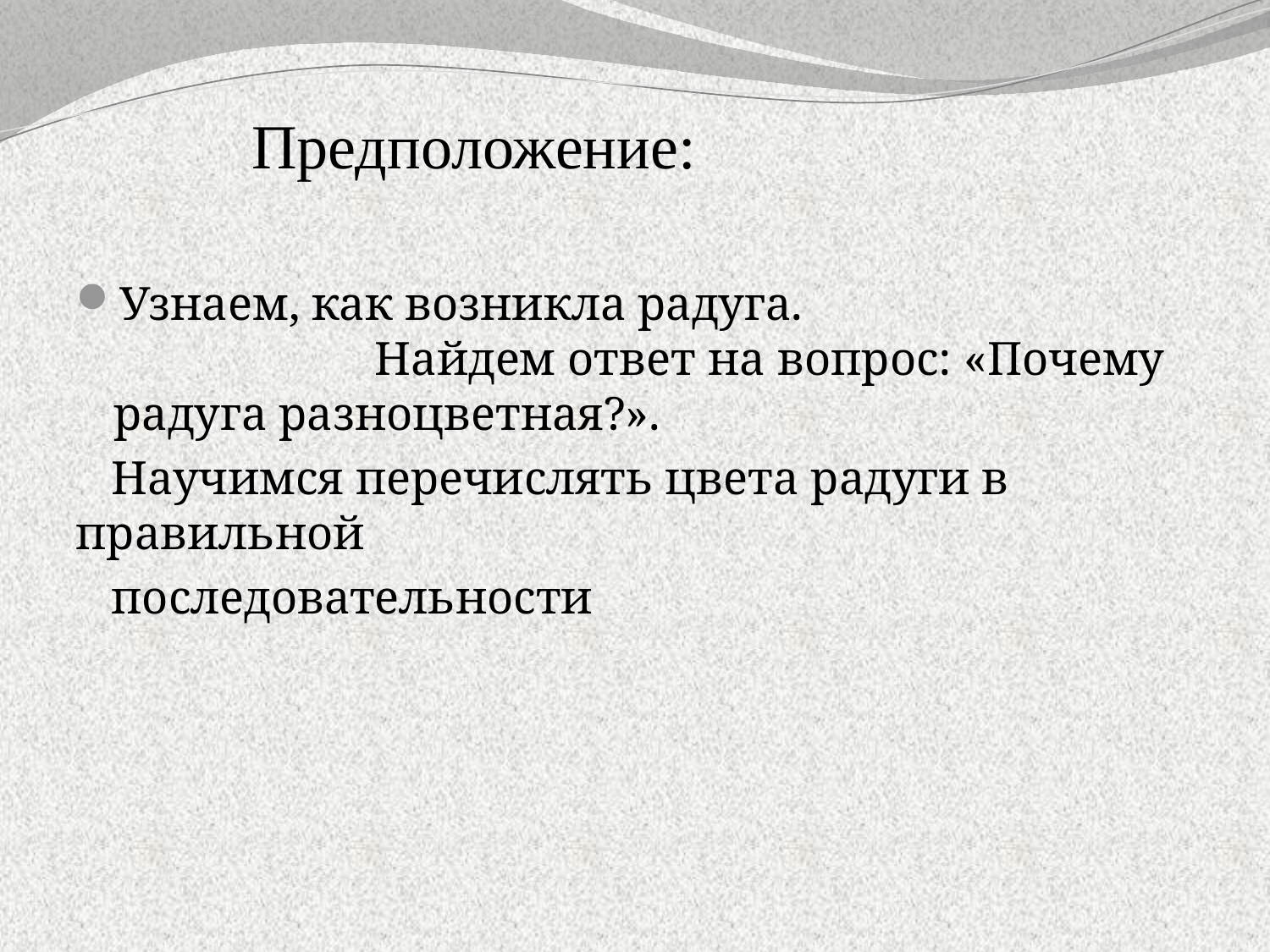

# Предположение:
Узнаем, как возникла радуга.                                                       Найдем ответ на вопрос: «Почему радуга разноцветная?».
   Научимся перечислять цвета радуги в правильной
   последовательности